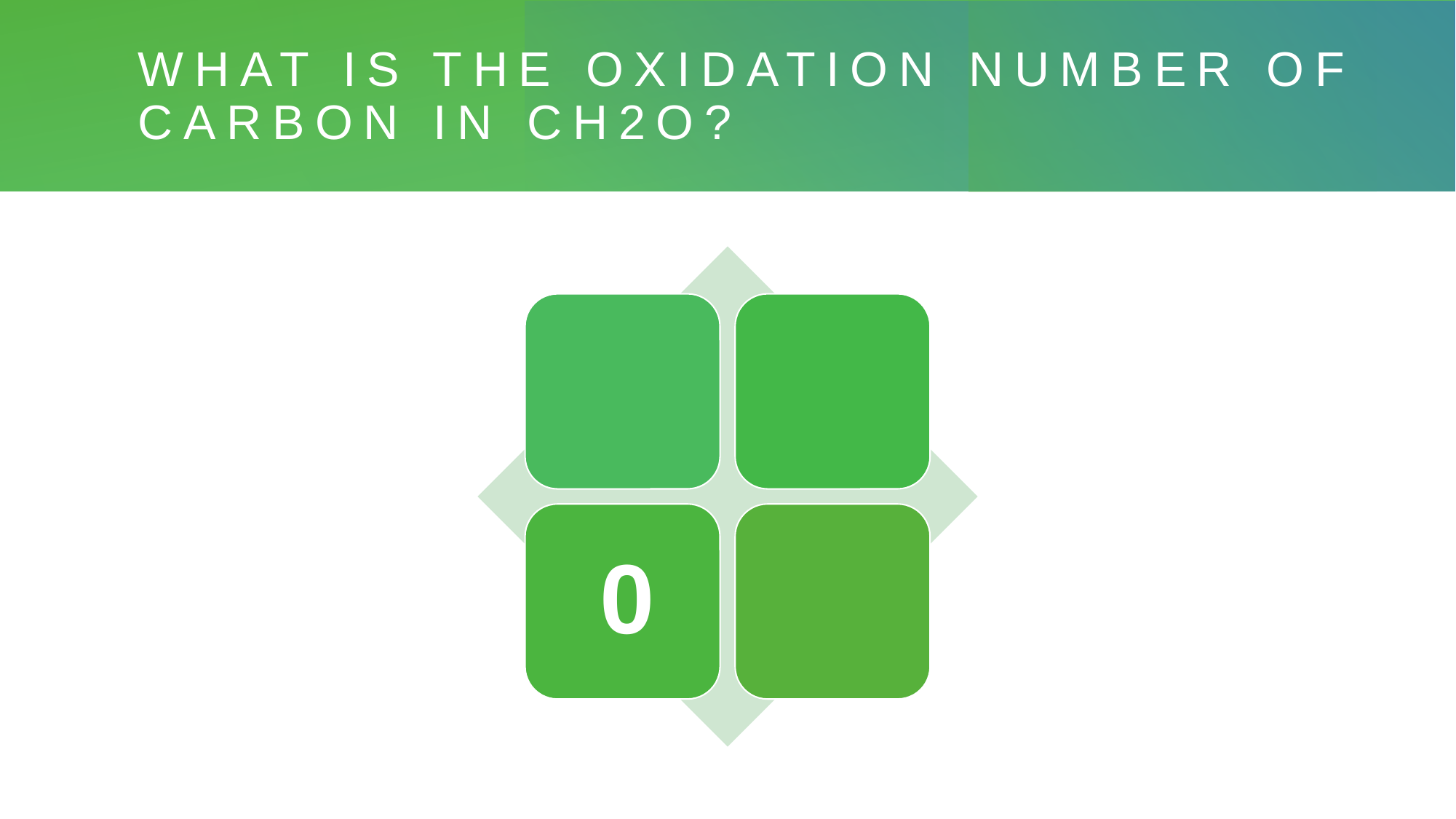

# What is the oxidation number of carbon in CH2O?

0